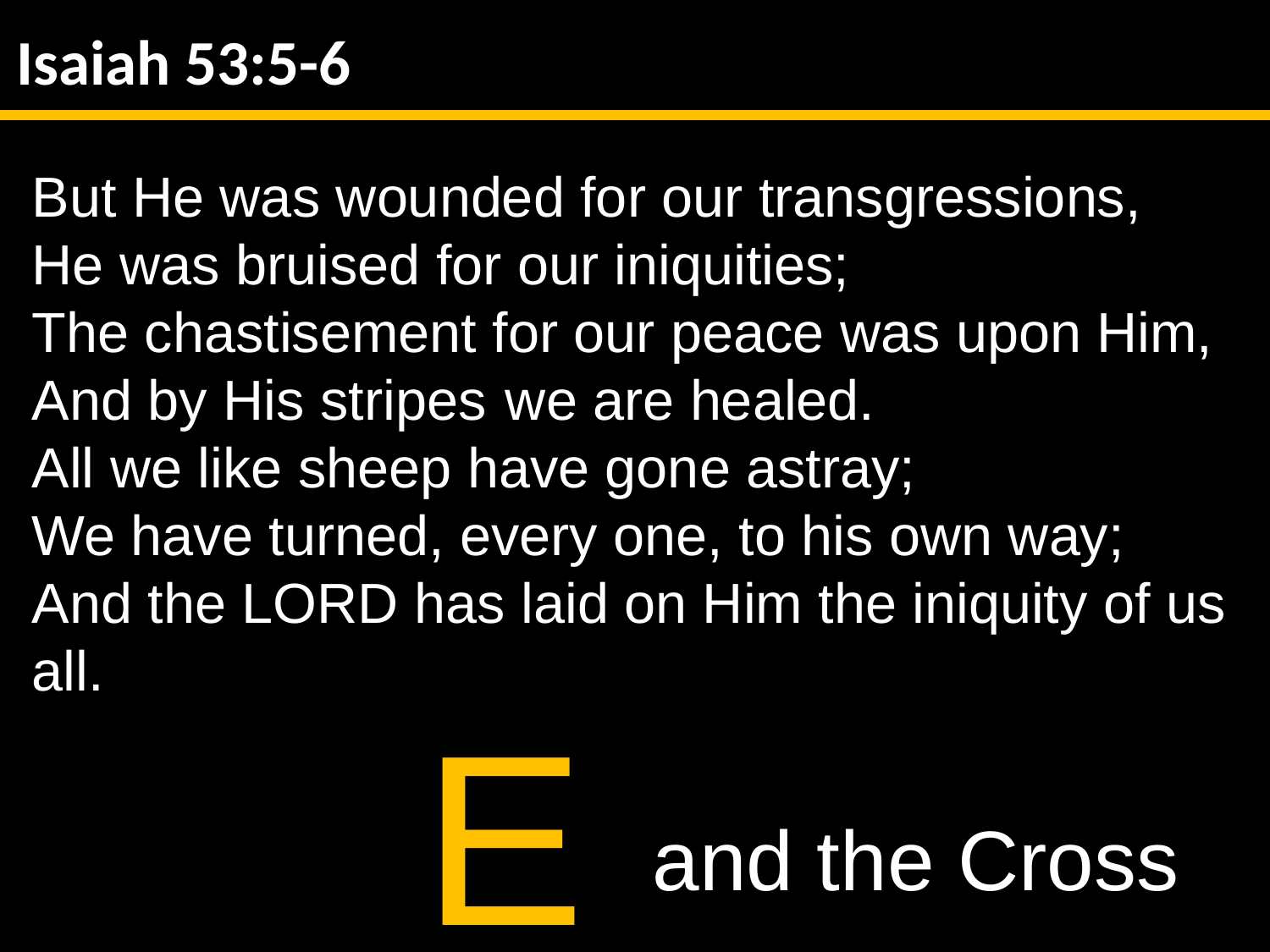

Isaiah 53:5-6
But He was wounded for our transgressions,
He was bruised for our iniquities;
The chastisement for our peace was upon Him,
And by His stripes  we are healed.
All we like sheep have gone astray;
We have turned, every one, to his own way;
And the Lord has laid on Him the iniquity of us all..
Evil
and the Cross